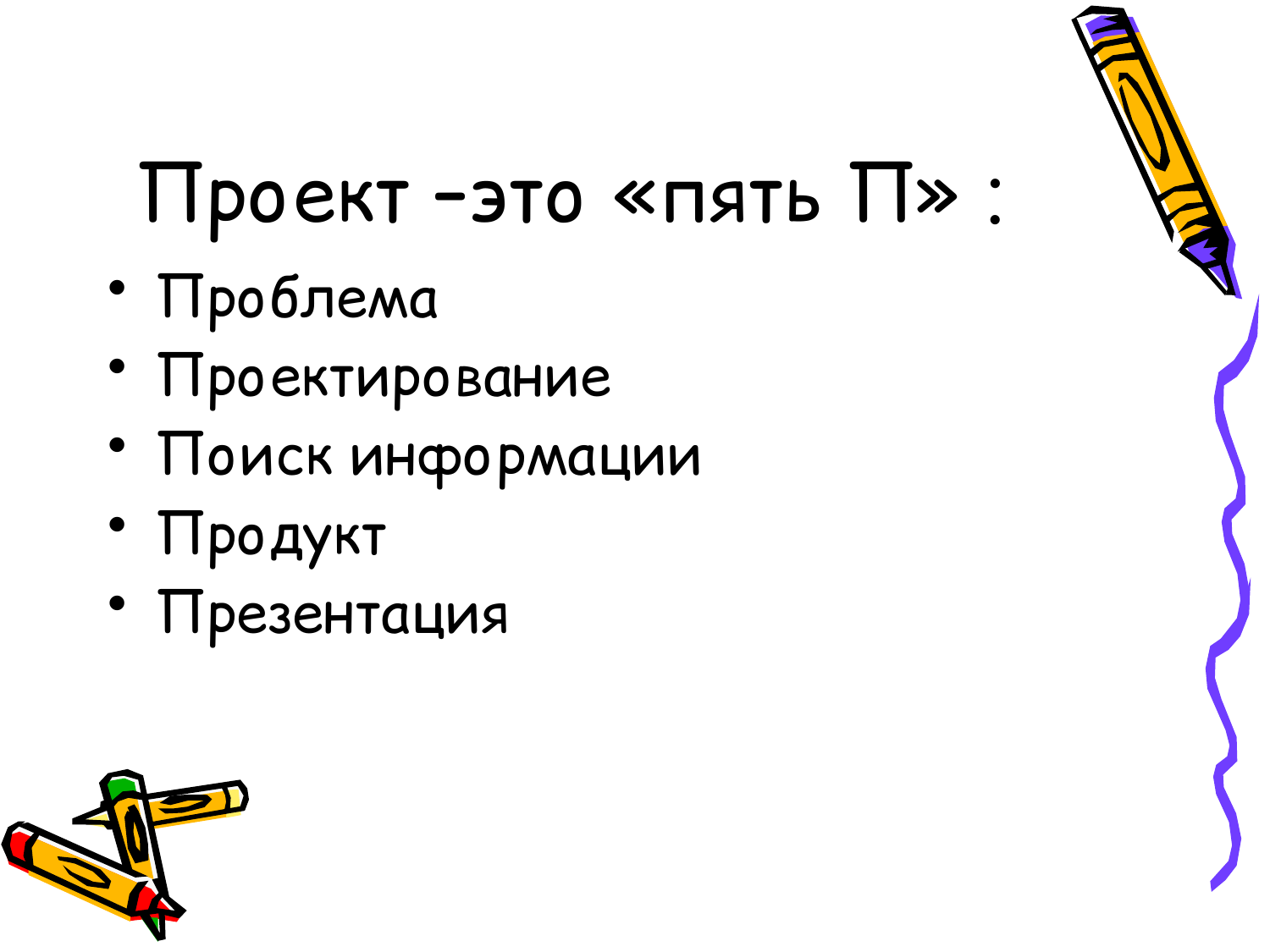

# Проект –это «пять П» :
Проблема
Проектирование
Поиск информации
Продукт
Презентация